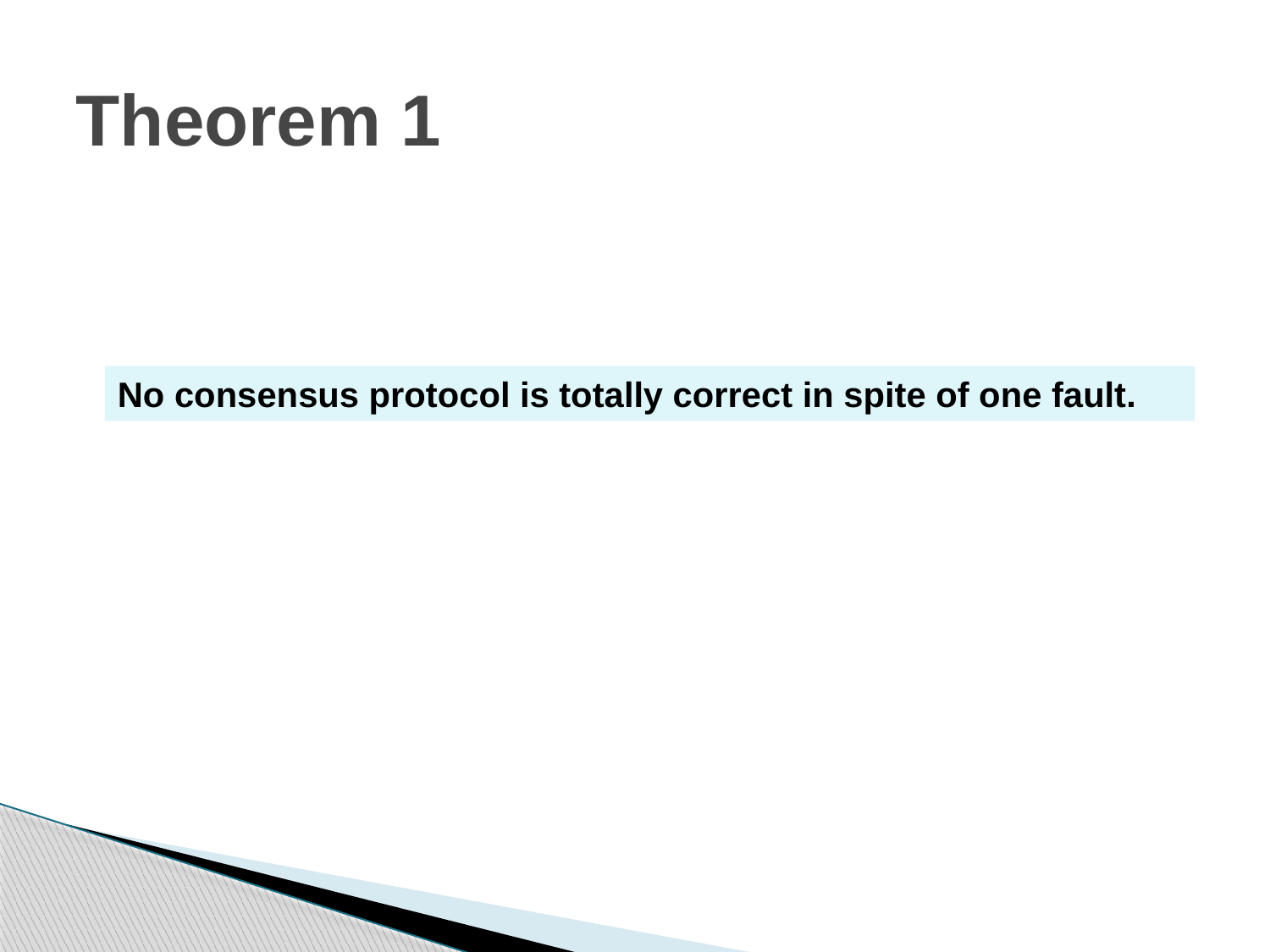

# Theorem 1
No consensus protocol is totally correct in spite of one fault.